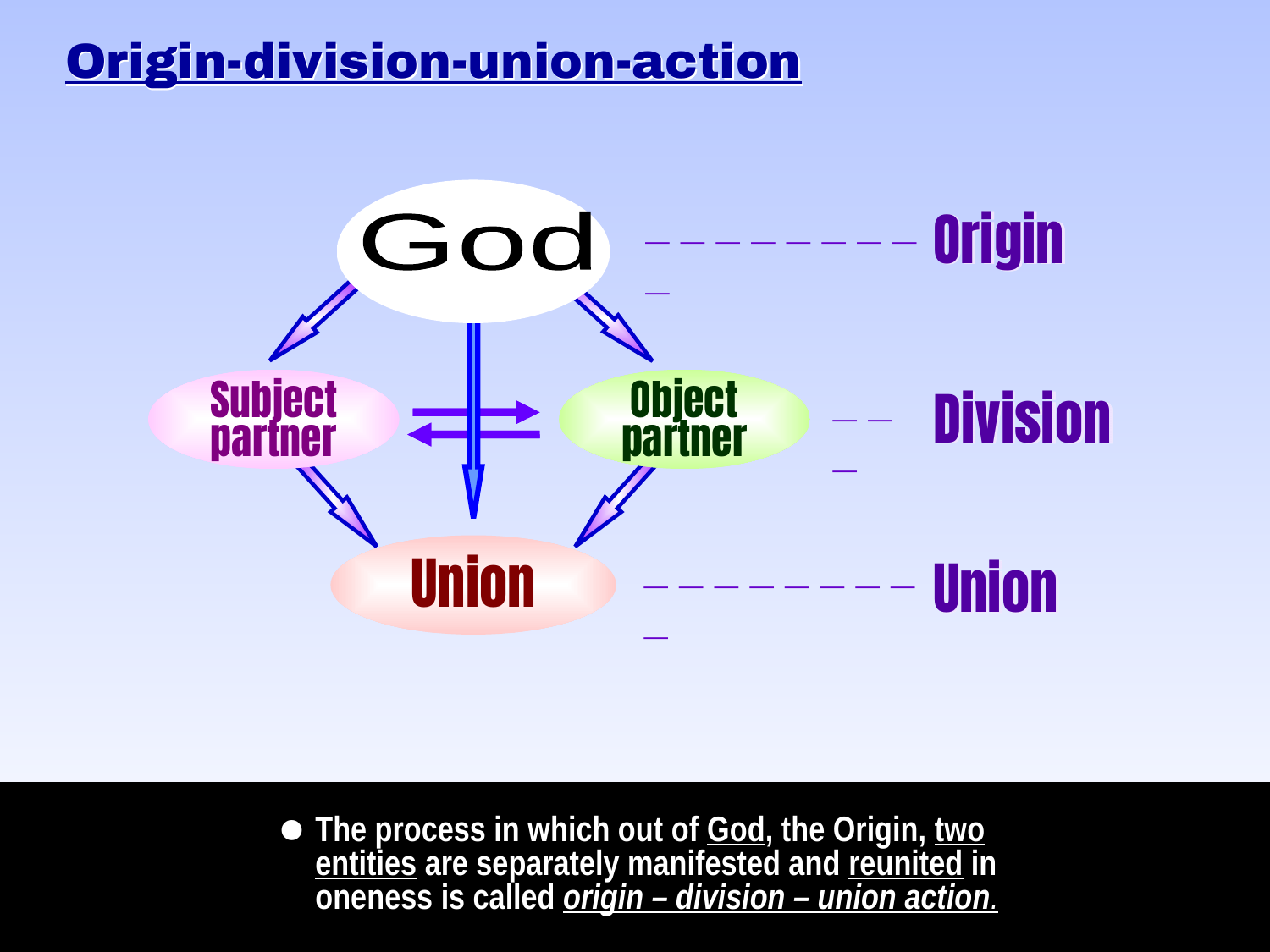

Origin-division-union-action

God
_ _ _ _ _ _ _ _ _
Origin

Subject
partner

Object
partner

_ _ _
Division

Union
_ _ _ _ _ _ _ _ _
Union

•
The process in which out of God, the Origin, two entities are separately manifested and reunited in oneness is called origin – division – union action.